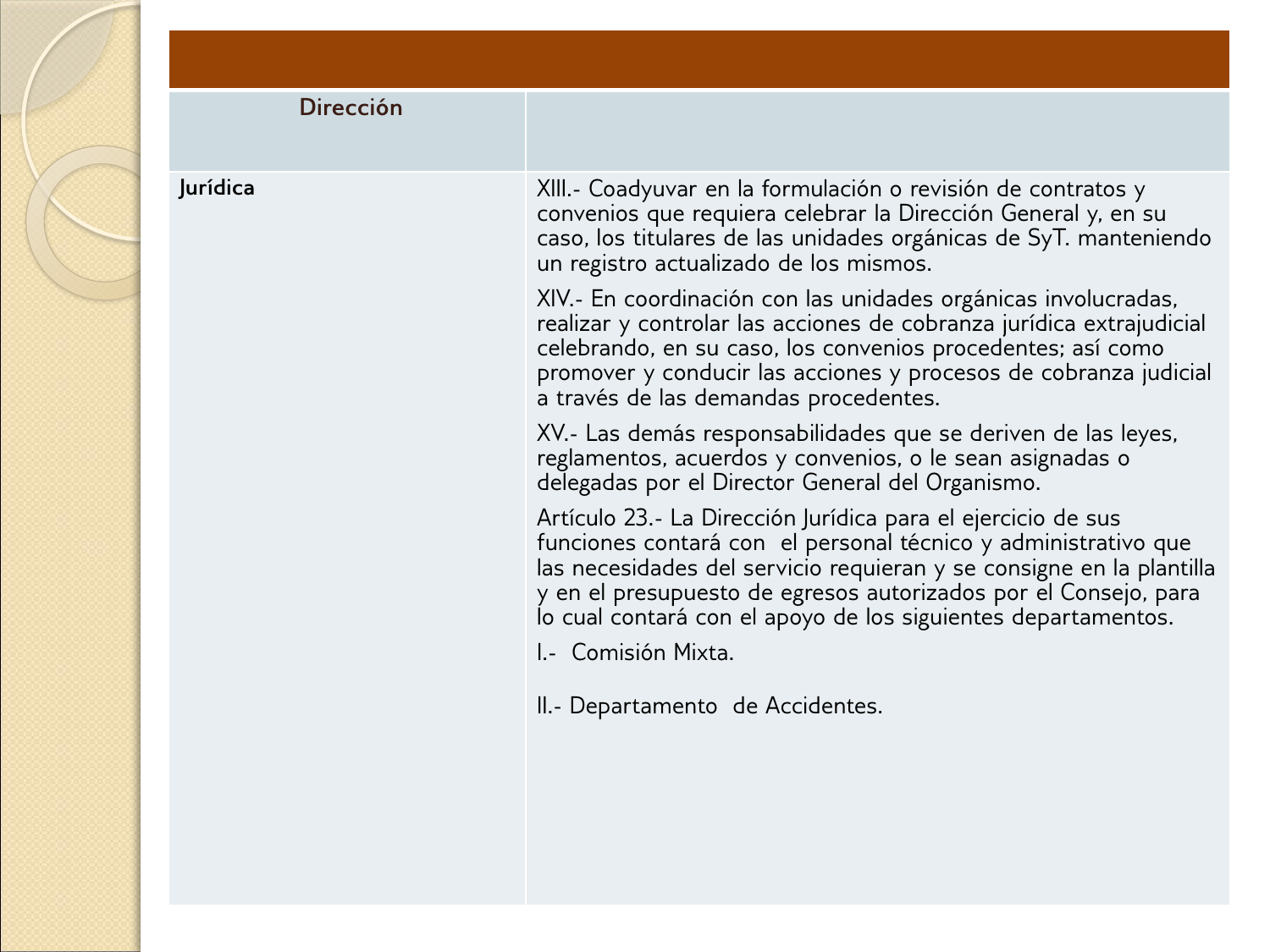

|  |  |
| --- | --- |
| Dirección |  |
| Jurídica | XIII.- Coadyuvar en la formulación o revisión de contratos y convenios que requiera celebrar la Dirección General y, en su caso, los titulares de las unidades orgánicas de SyT. manteniendo un registro actualizado de los mismos. XIV.- En coordinación con las unidades orgánicas involucradas, realizar y controlar las acciones de cobranza jurídica extrajudicial celebrando, en su caso, los convenios procedentes; así como promover y conducir las acciones y procesos de cobranza judicial a través de las demandas procedentes. XV.- Las demás responsabilidades que se deriven de las leyes, reglamentos, acuerdos y convenios, o le sean asignadas o delegadas por el Director General del Organismo. Artículo 23.- La Dirección Jurídica para el ejercicio de sus funciones contará con el personal técnico y administrativo que las necesidades del servicio requieran y se consigne en la plantilla y en el presupuesto de egresos autorizados por el Consejo, para lo cual contará con el apoyo de los siguientes departamentos. I.- Comisión Mixta. II.- Departamento de Accidentes. |